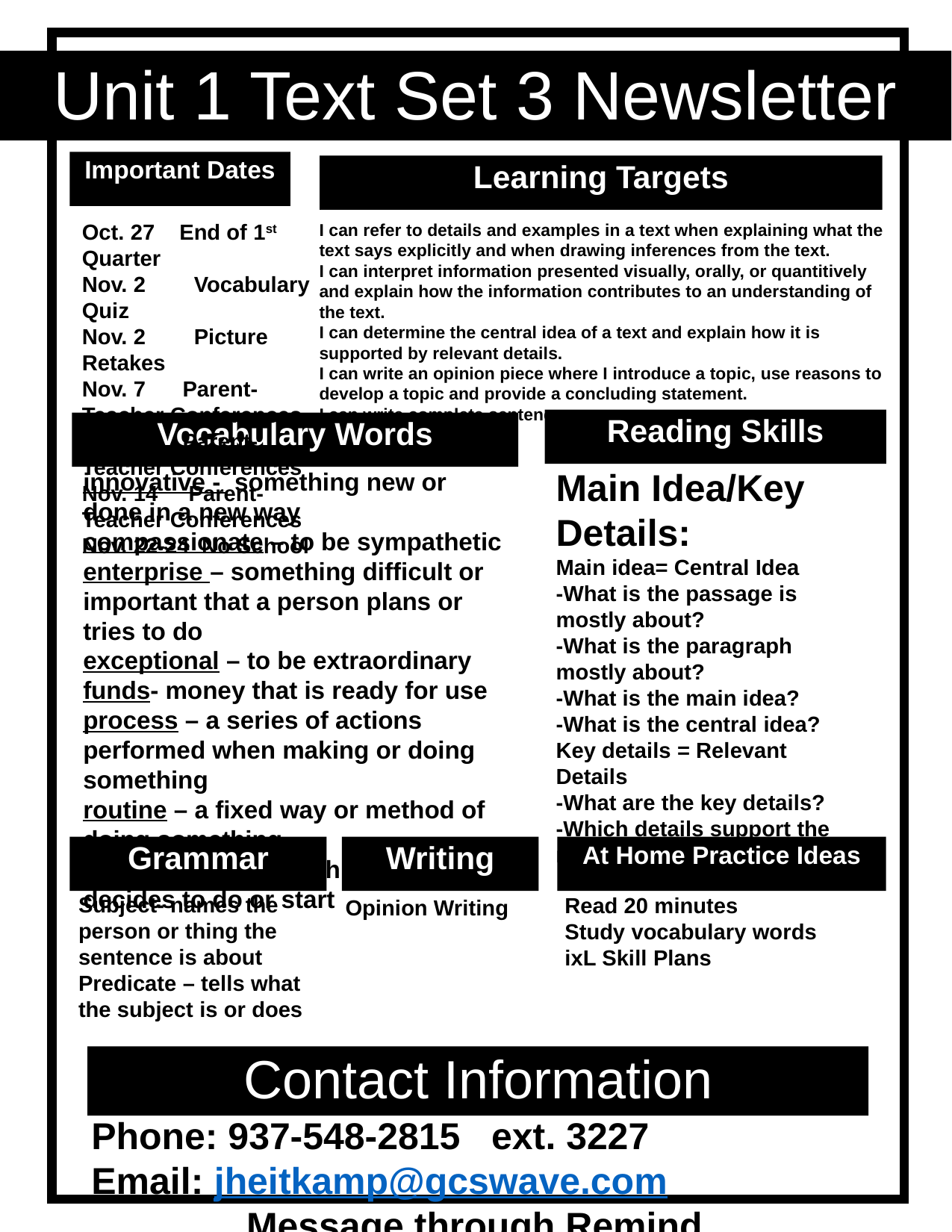

# Unit 1 Text Set 3 Newsletter
Important Dates
Learning Targets
Oct. 27    End of 1st Quarter
Nov. 2	Vocabulary Quiz
Nov. 2	Picture Retakes
Nov. 7      Parent-Teacher Conferences
Nov. 9      Parent-Teacher Conferences
Nov. 14     Parent-Teacher Conferences
Nov. 22-24  No School
I can refer to details and examples in a text when explaining what the text says explicitly and when drawing inferences from the text.
I can interpret information presented visually, orally, or quantitively and explain how the information contributes to an understanding of the text.
I can determine the central idea of a text and explain how it is supported by relevant details.
I can write an opinion piece where I introduce a topic, use reasons to develop a topic and provide a concluding statement.
I can write complete sentences.

Reading Skills
Vocabulary Words

Main Idea/Key Details:
Main idea= Central Idea
-What is the passage is mostly about?
-What is the paragraph mostly about?
-What is the main idea?
-What is the central idea?
Key details = Relevant Details
-What are the key details?
-Which details support the main idea?

innovative -  something new or done in a new way
compassionate – to be sympathetic
enterprise – something difficult or important that a person plans or tries to do
exceptional – to be extraordinary
funds- money that is ready for use
process – a series of actions performed when making or doing something
routine – a fixed way or method of doing something
undertaking – something someone decides to do or start

Writing
At Home Practice Ideas
Grammar
Subject- names the person or thing the sentence is about
Predicate – tells what the subject is or does

Read 20 minutes
Study vocabulary words
ixL Skill Plans

Opinion Writing

Contact Information
Phone: 937-548-2815   ext. 3227              Email: jheitkamp@gcswave.com
Message through Remind